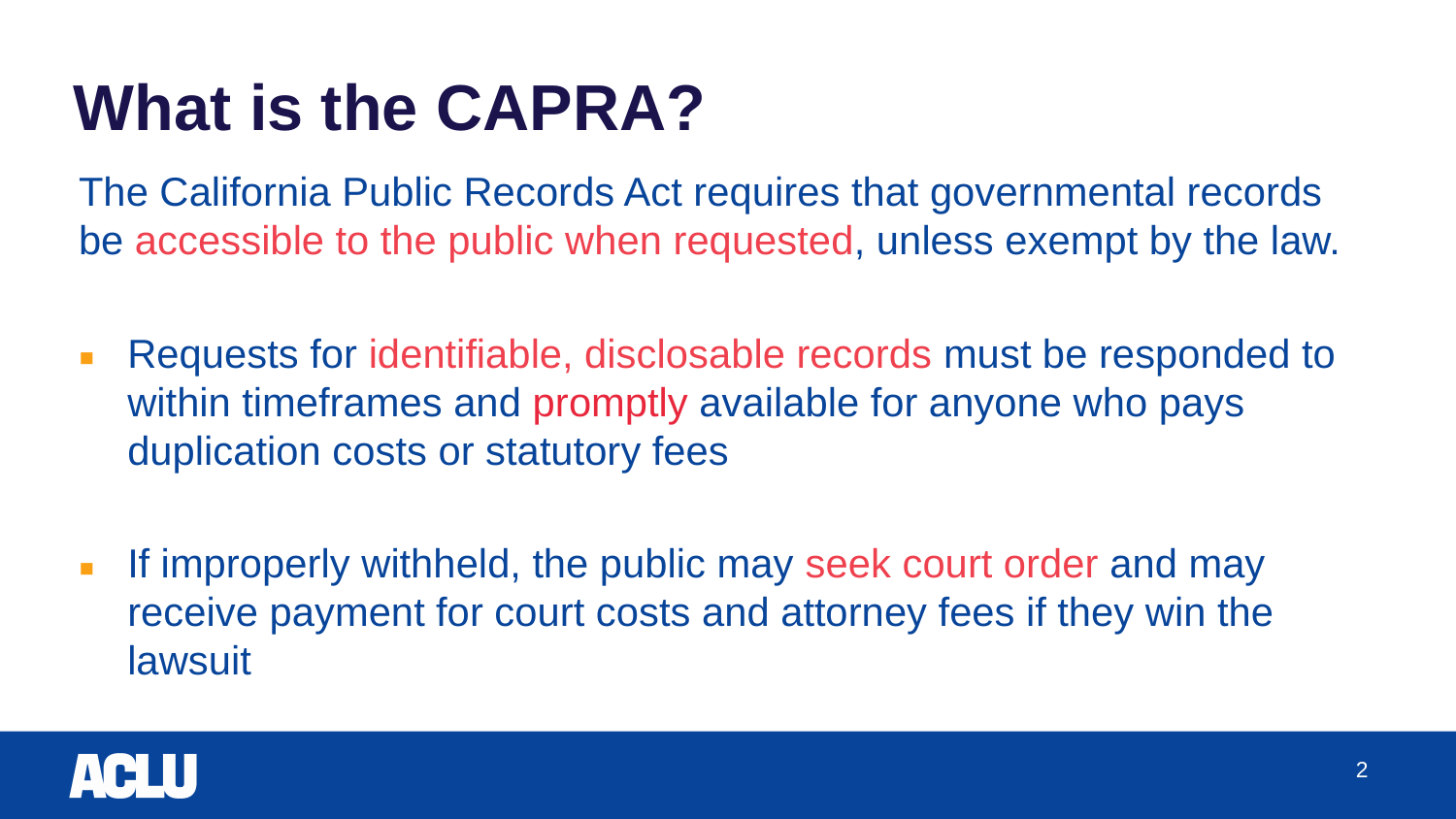

# What is the CAPRA?
The California Public Records Act requires that governmental records be accessible to the public when requested, unless exempt by the law.

Requests for identifiable, disclosable records must be responded to within timeframes and promptly available for anyone who pays duplication costs or statutory fees

If improperly withheld, the public may seek court order and may receive payment for court costs and attorney fees if they win the lawsuit